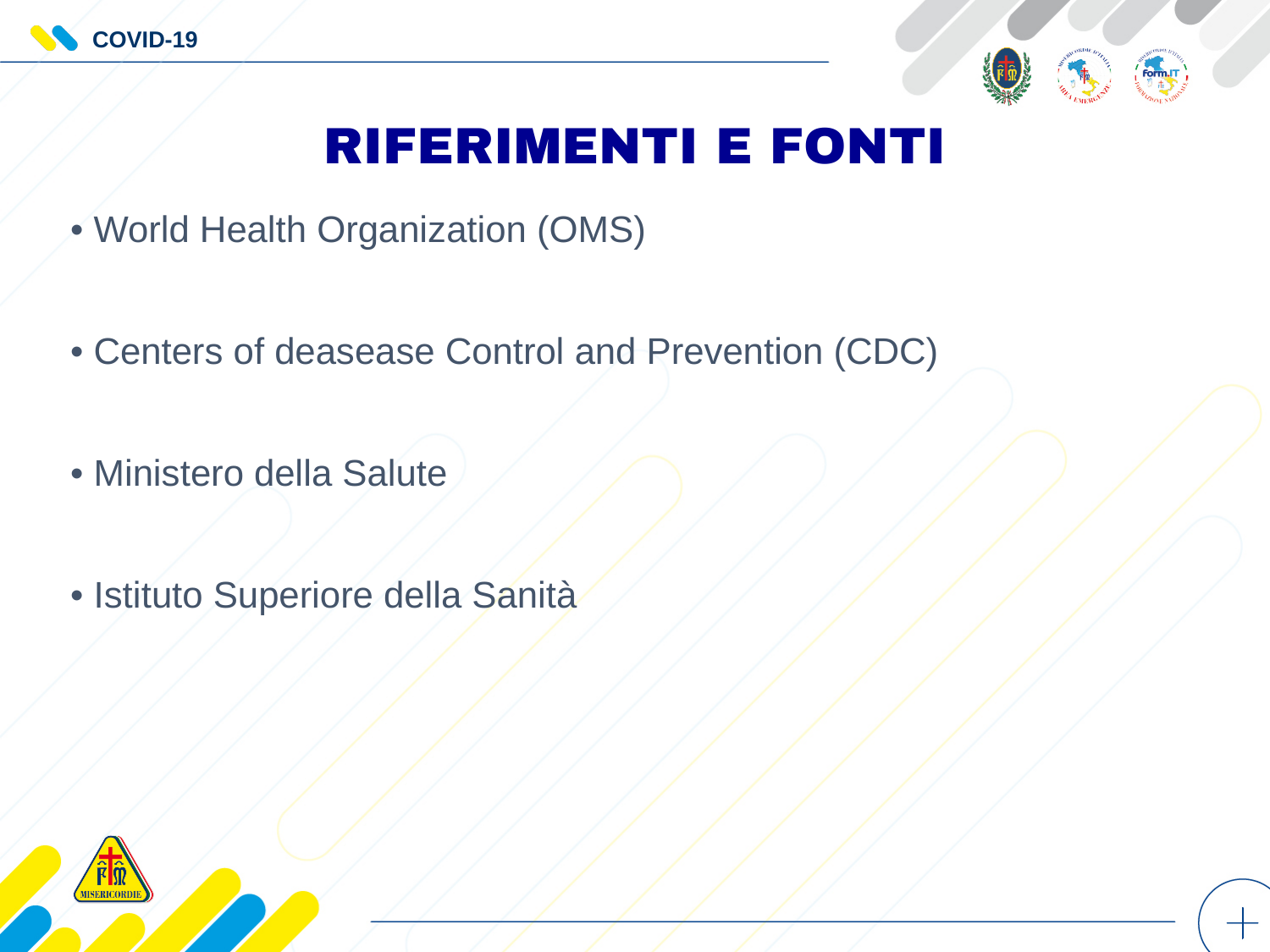

RIFERIMENTI E FONTI
• World Health Organization (OMS)
• Centers of deasease Control and Prevention (CDC)
• Ministero della Salute
• Istituto Superiore della Sanità